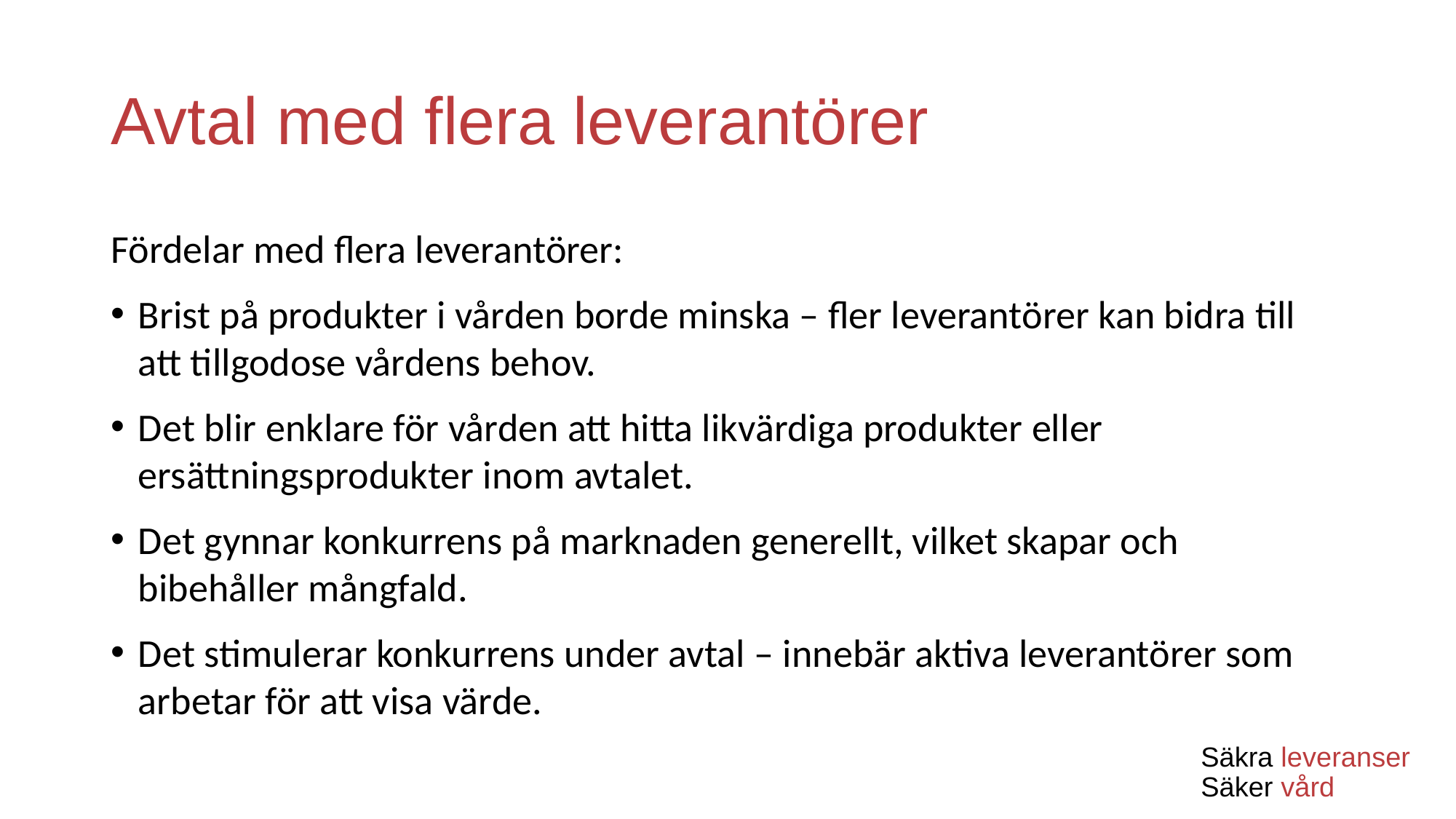

# Avtal med flera leverantörer
Fördelar med flera leverantörer:
Brist på produkter i vården borde minska – fler leverantörer kan bidra till att tillgodose vårdens behov.
Det blir enklare för vården att hitta likvärdiga produkter eller ersättningsprodukter inom avtalet.
Det gynnar konkurrens på marknaden generellt, vilket skapar och bibehåller mångfald.
Det stimulerar konkurrens under avtal – innebär aktiva leverantörer som arbetar för att visa värde.

Säkra leveranser
Säker vård